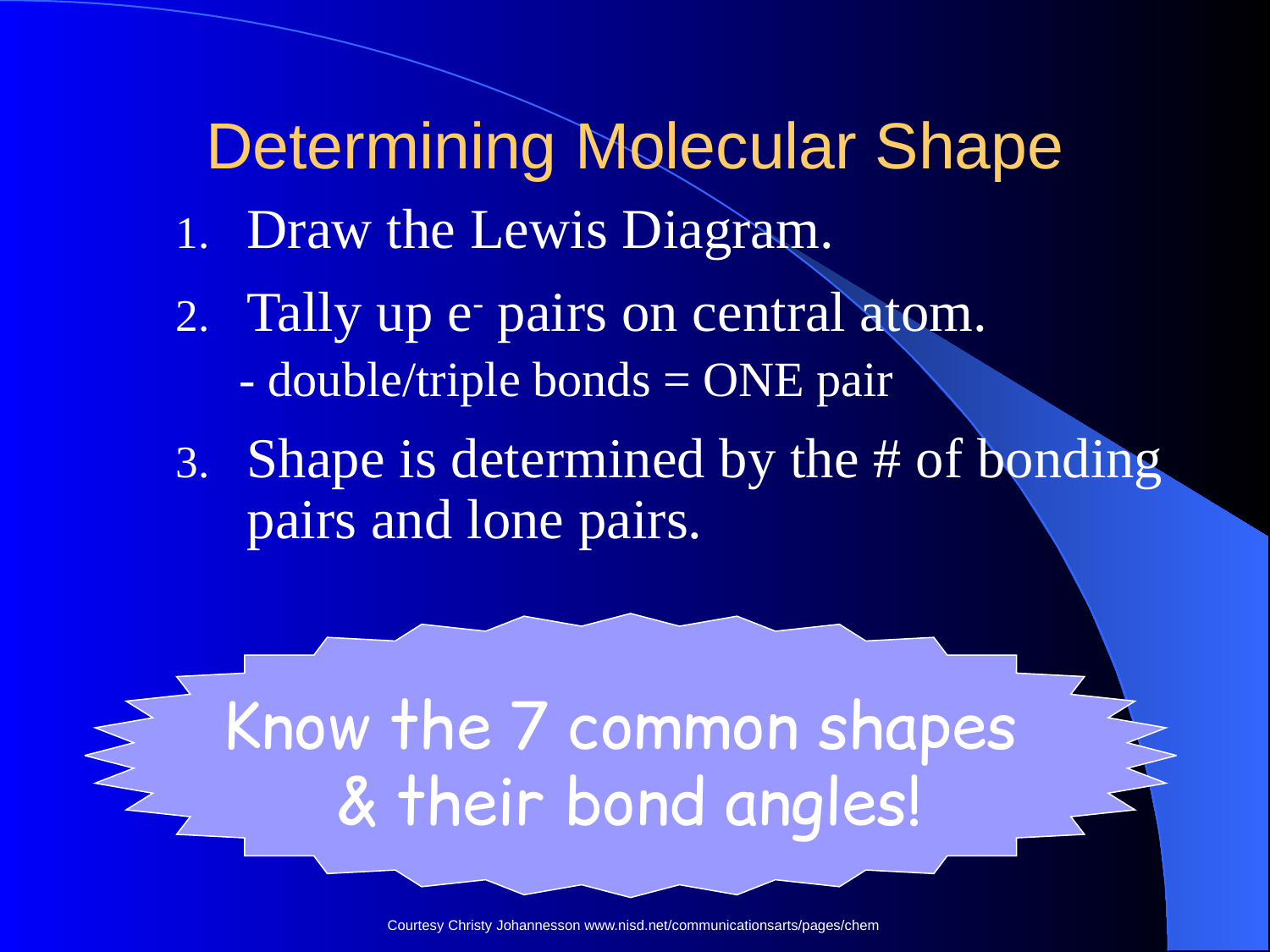

# Determining Molecular Shape
Draw the Lewis Diagram.
Tally up e- pairs on central atom.
- double/triple bonds = ONE pair
Shape is determined by the # of bonding pairs and lone pairs.

Know the 7 common shapes
& their bond angles!
Courtesy Christy Johannesson www.nisd.net/communicationsarts/pages/chem